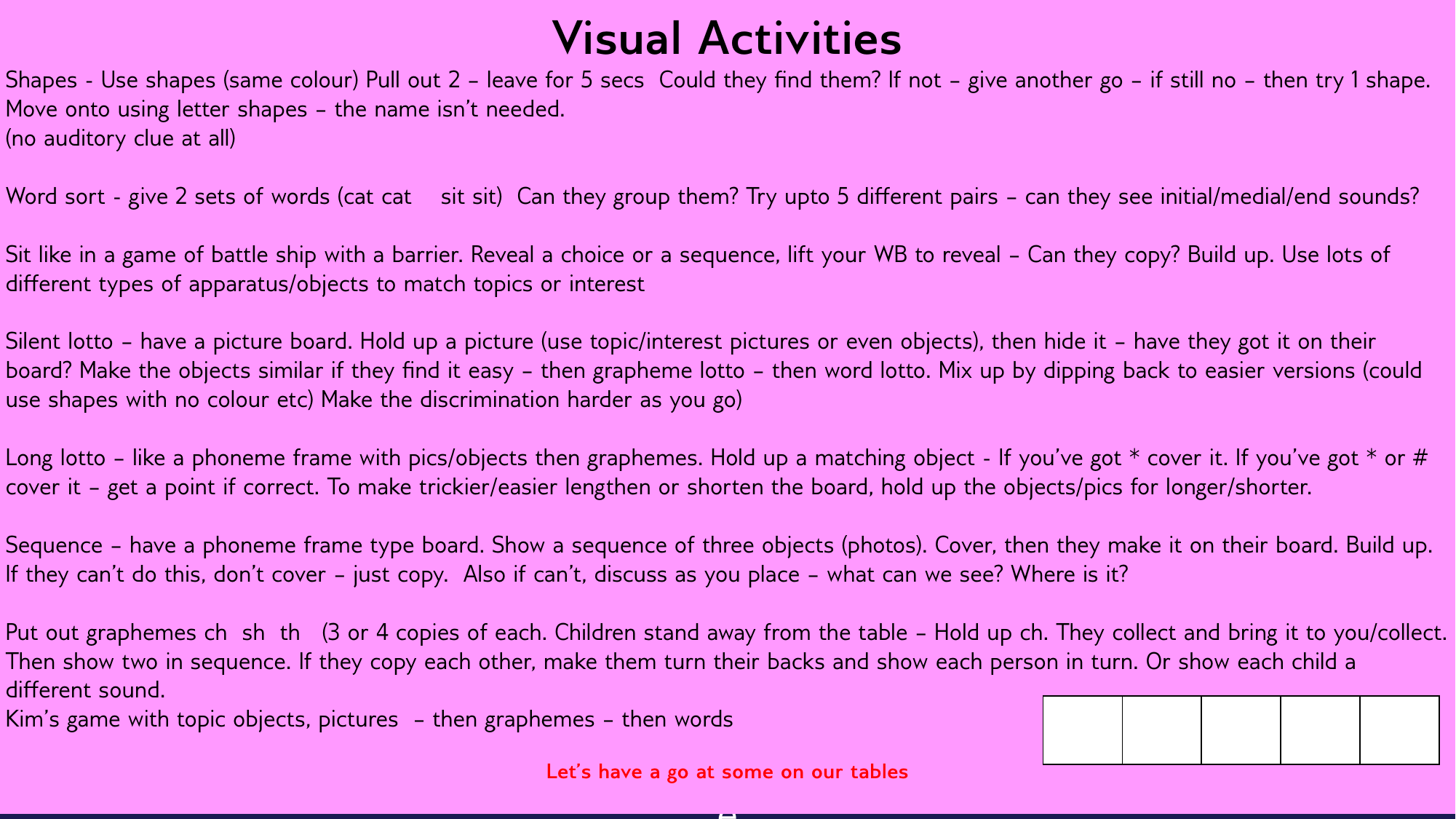

Visual Activities
Shapes - Use shapes (same colour) Pull out 2 – leave for 5 secs  Could they find them? If not – give another go – if still no – then try 1 shape. Move onto using letter shapes – the name isn’t needed.
(no auditory clue at all)

Word sort - give 2 sets of words (cat cat    sit sit)  Can they group them? Try upto 5 different pairs – can they see initial/medial/end sounds?

Sit like in a game of battle ship with a barrier. Reveal a choice or a sequence, lift your WB to reveal – Can they copy? Build up. Use lots of different types of apparatus/objects to match topics or interest

Silent lotto – have a picture board. Hold up a picture (use topic/interest pictures or even objects), then hide it – have they got it on their board? Make the objects similar if they find it easy – then grapheme lotto – then word lotto. Mix up by dipping back to easier versions (could use shapes with no colour etc) Make the discrimination harder as you go)

Long lotto – like a phoneme frame with pics/objects then graphemes. Hold up a matching object - If you’ve got * cover it. If you’ve got * or # cover it – get a point if correct. To make trickier/easier lengthen or shorten the board, hold up the objects/pics for longer/shorter.

Sequence – have a phoneme frame type board. Show a sequence of three objects (photos). Cover, then they make it on their board. Build up.  If they can’t do this, don’t cover – just copy.  Also if can’t, discuss as you place – what can we see? Where is it?

Put out graphemes ch  sh  th   (3 or 4 copies of each. Children stand away from the table – Hold up ch. They collect and bring it to you/collect. Then show two in sequence. If they copy each other, make them turn their backs and show each person in turn. Or show each child a different sound.
Kim’s game with topic objects, pictures  – then graphemes – then words

Let’s have a go at some on our tables

|  |  |  |  |  |
| --- | --- | --- | --- | --- |